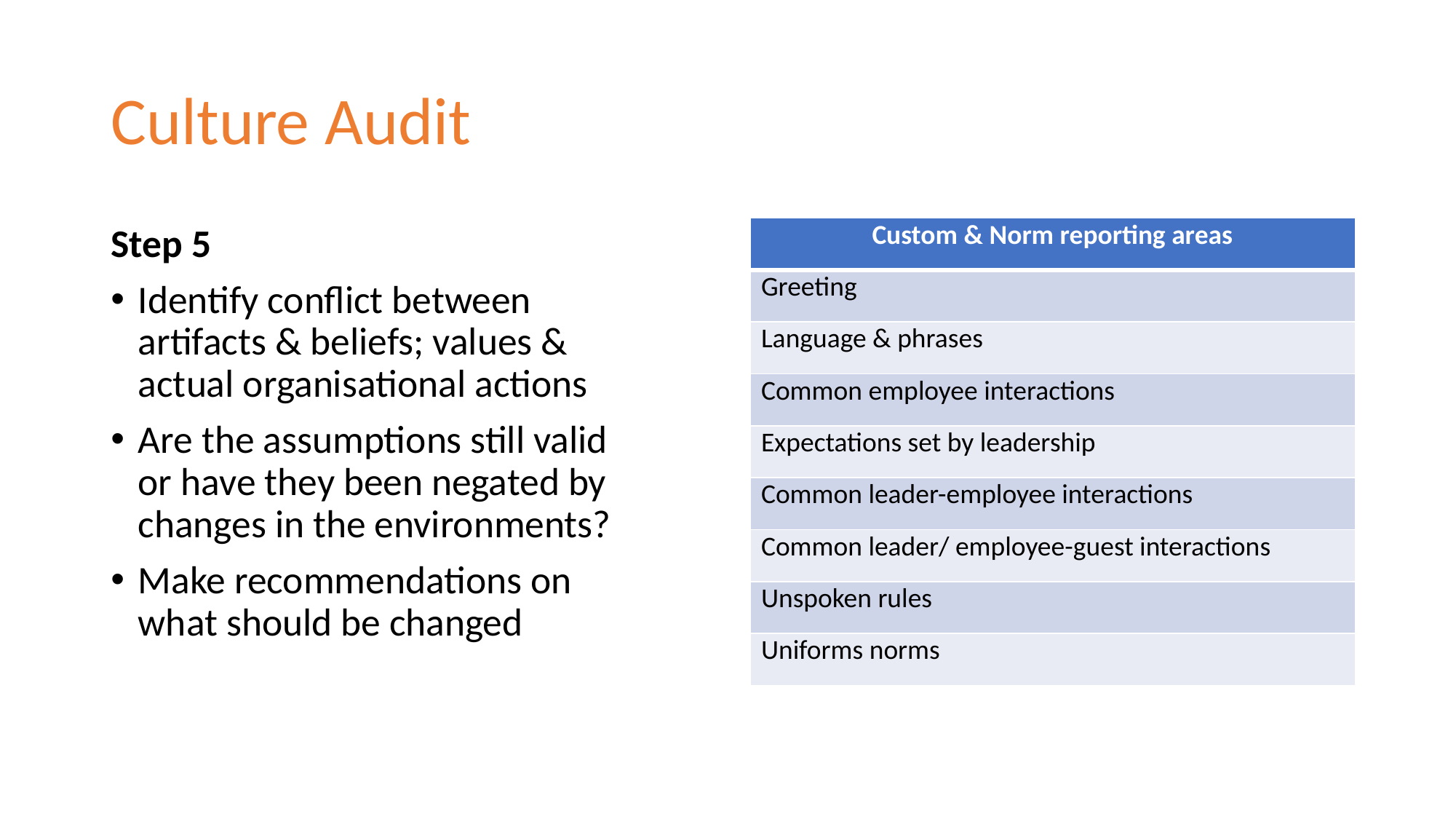

# Culture Audit
| Custom & Norm reporting areas |
| --- |
| Greeting |
| Language & phrases |
| Common employee interactions |
| Expectations set by leadership |
| Common leader-employee interactions |
| Common leader/ employee-guest interactions |
| Unspoken rules |
| Uniforms norms |
Step 5
Identify conflict between artifacts & beliefs; values & actual organisational actions
Are the assumptions still valid or have they been negated by changes in the environments?
Make recommendations on what should be changed